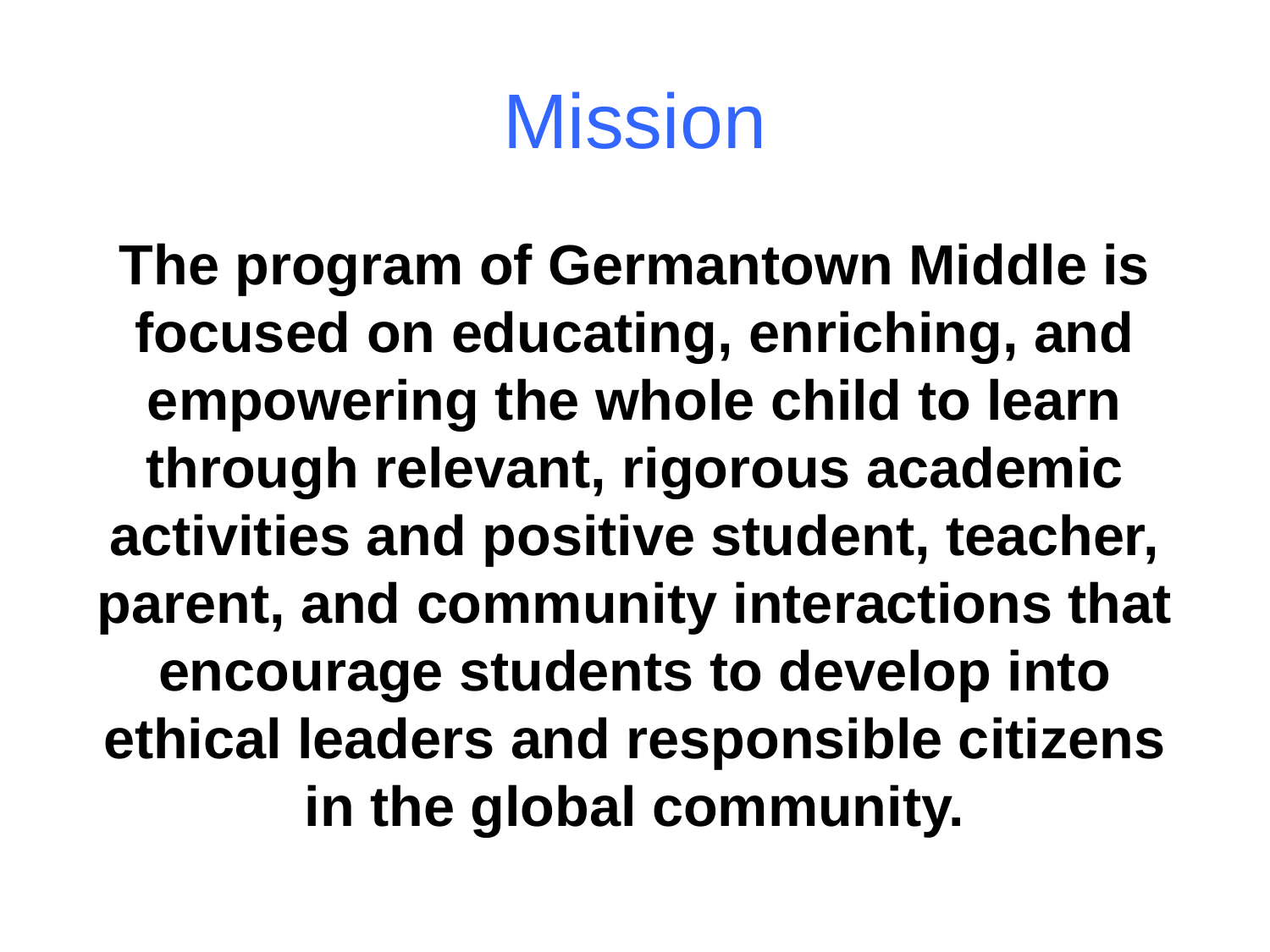

# Mission
The program of Germantown Middle is focused on educating, enriching, and empowering the whole child to learn through relevant, rigorous academic activities and positive student, teacher, parent, and community interactions that encourage students to develop into ethical leaders and responsible citizens in the global community.